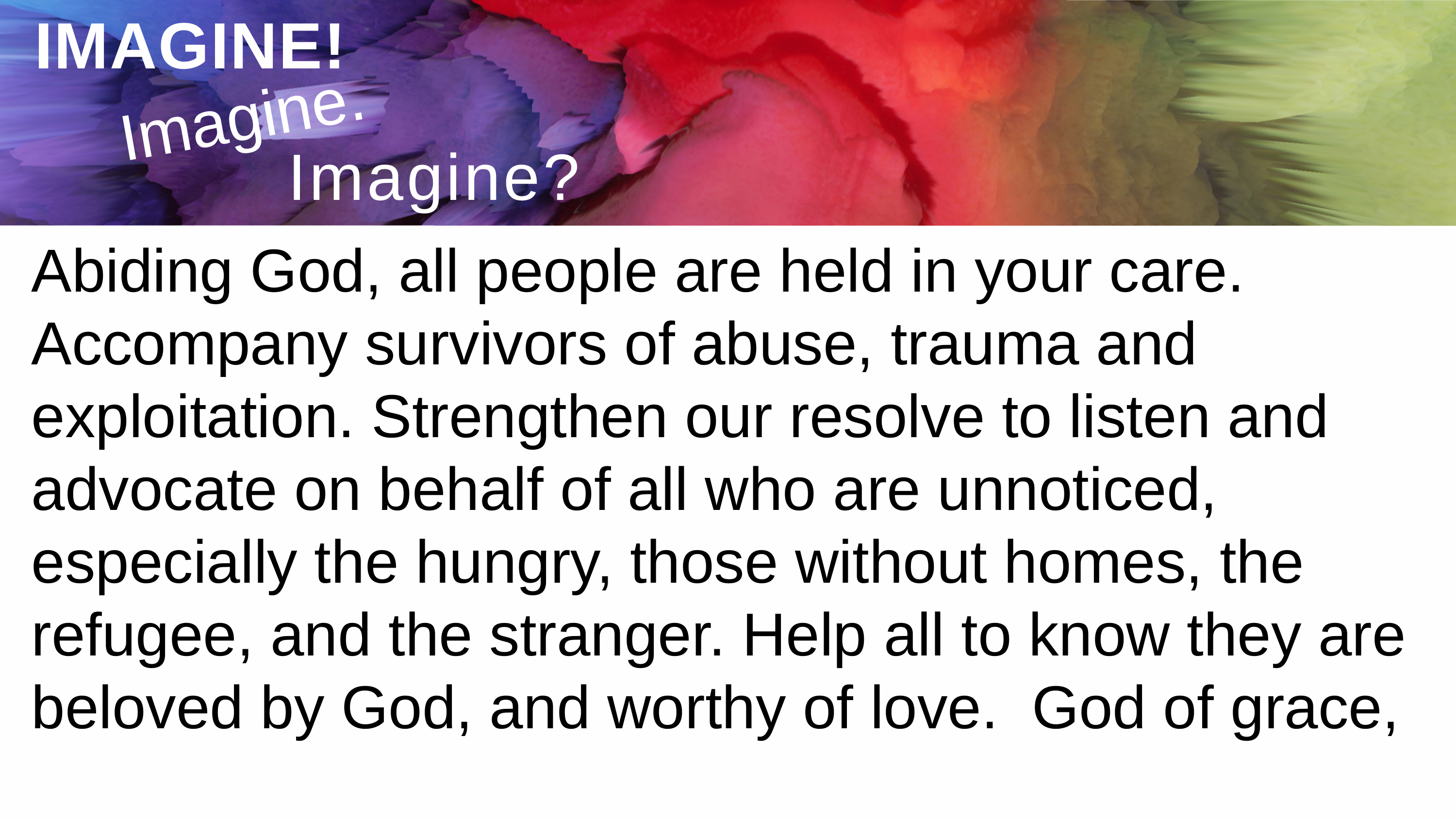

Imagine...
IMAGINE!

Imagine?
Abiding God, all people are held in your care.  Accompany survivors of abuse, trauma and exploitation. Strengthen our resolve to listen and advocate on behalf of all who are unnoticed, especially the hungry, those without homes, the refugee, and the stranger. Help all to know they are beloved by God, and worthy of love.  God of grace,